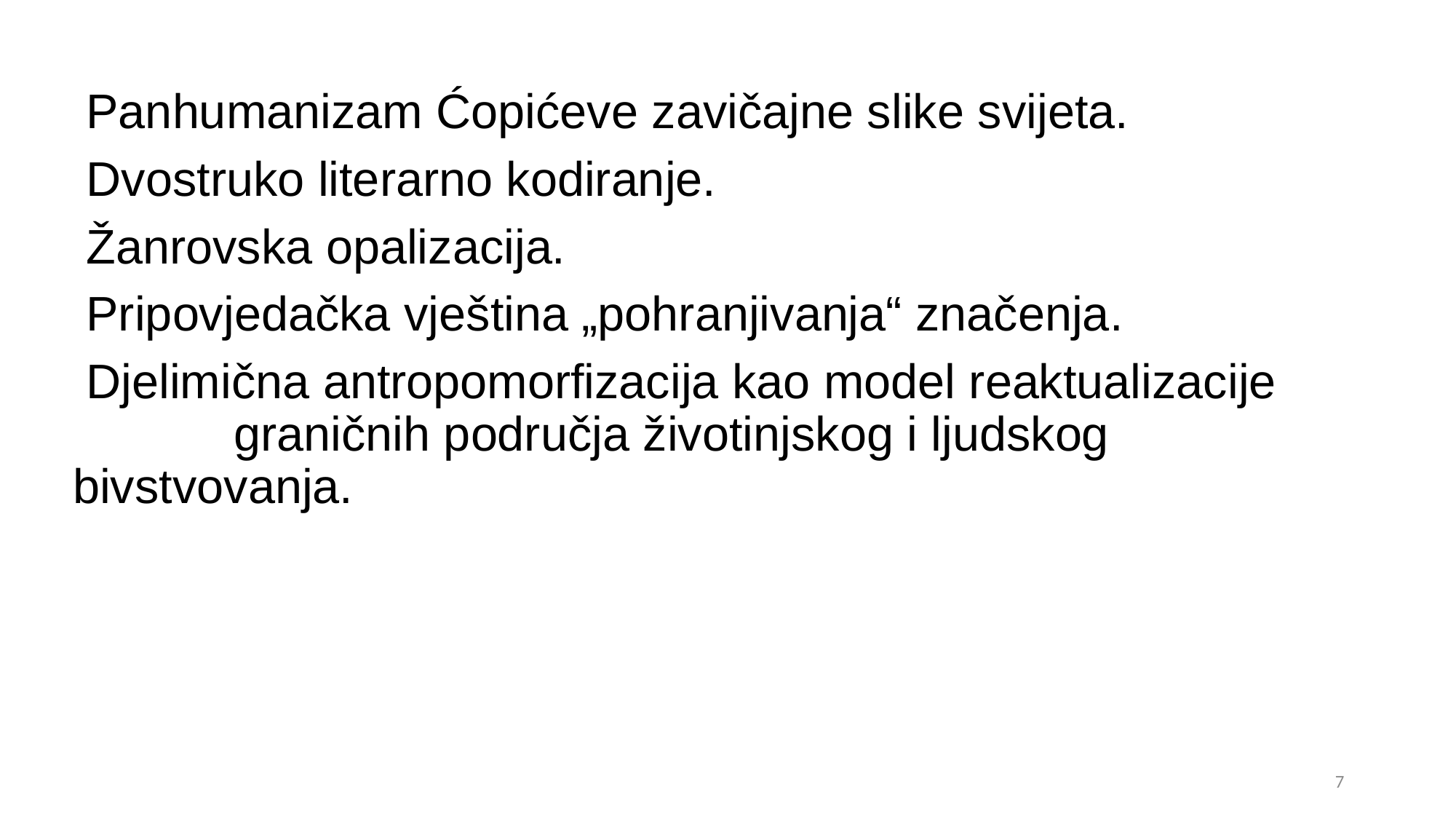

Panhumanizam Ćopićeve zavičajne slike svijeta.
 Dvostruko literarno kodiranje.
 Žanrovska opalizacija.
 Pripovjedačka vještina „pohranjivanja“ značenja.
 Djelimična antropomorfizacija kao model reaktualizacije                 graničnih područja životinjskog i ljudskog bivstvovanja.

7